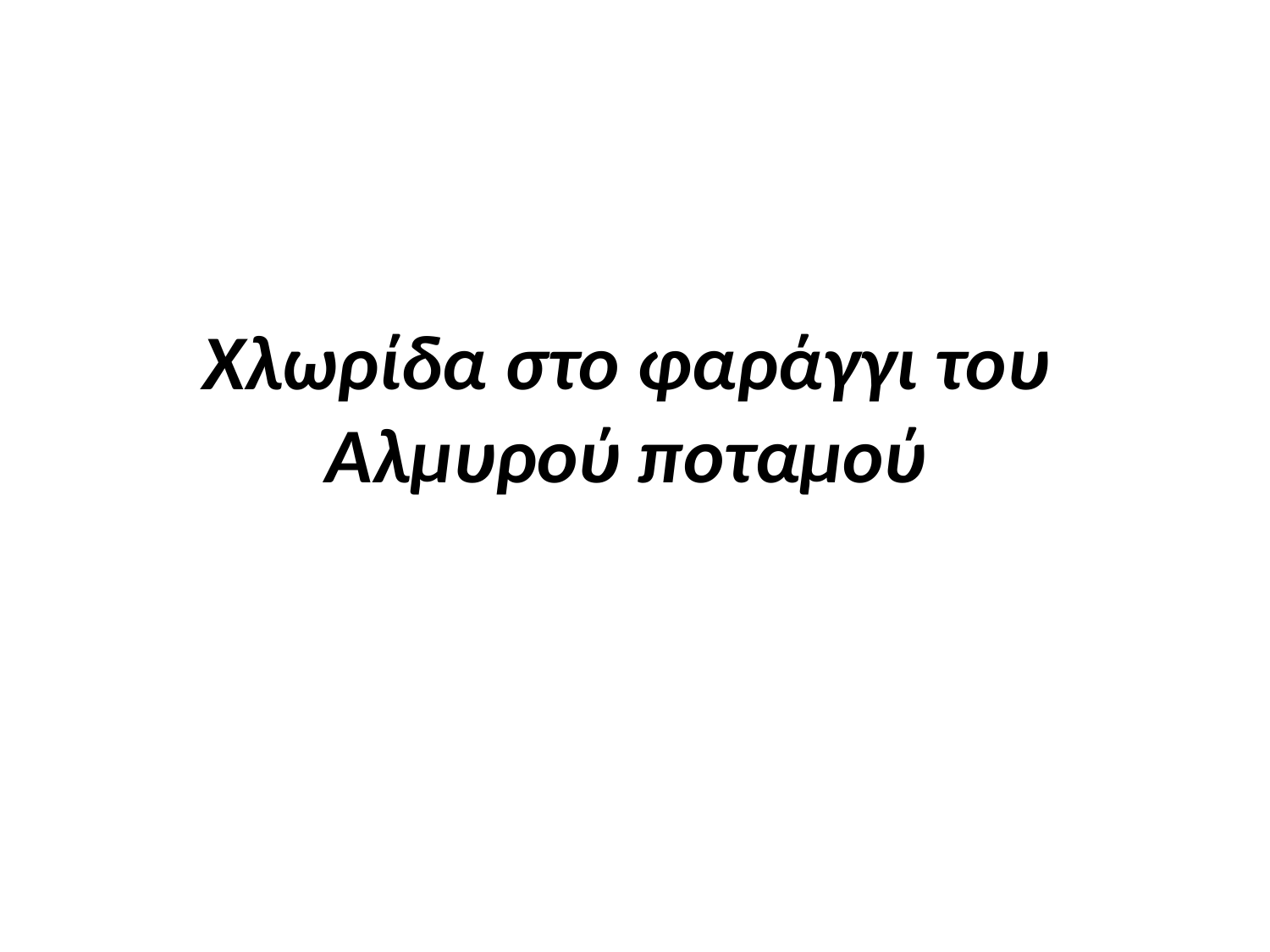

# Χλωρίδα στο φαράγγι του Αλμυρού ποταμού